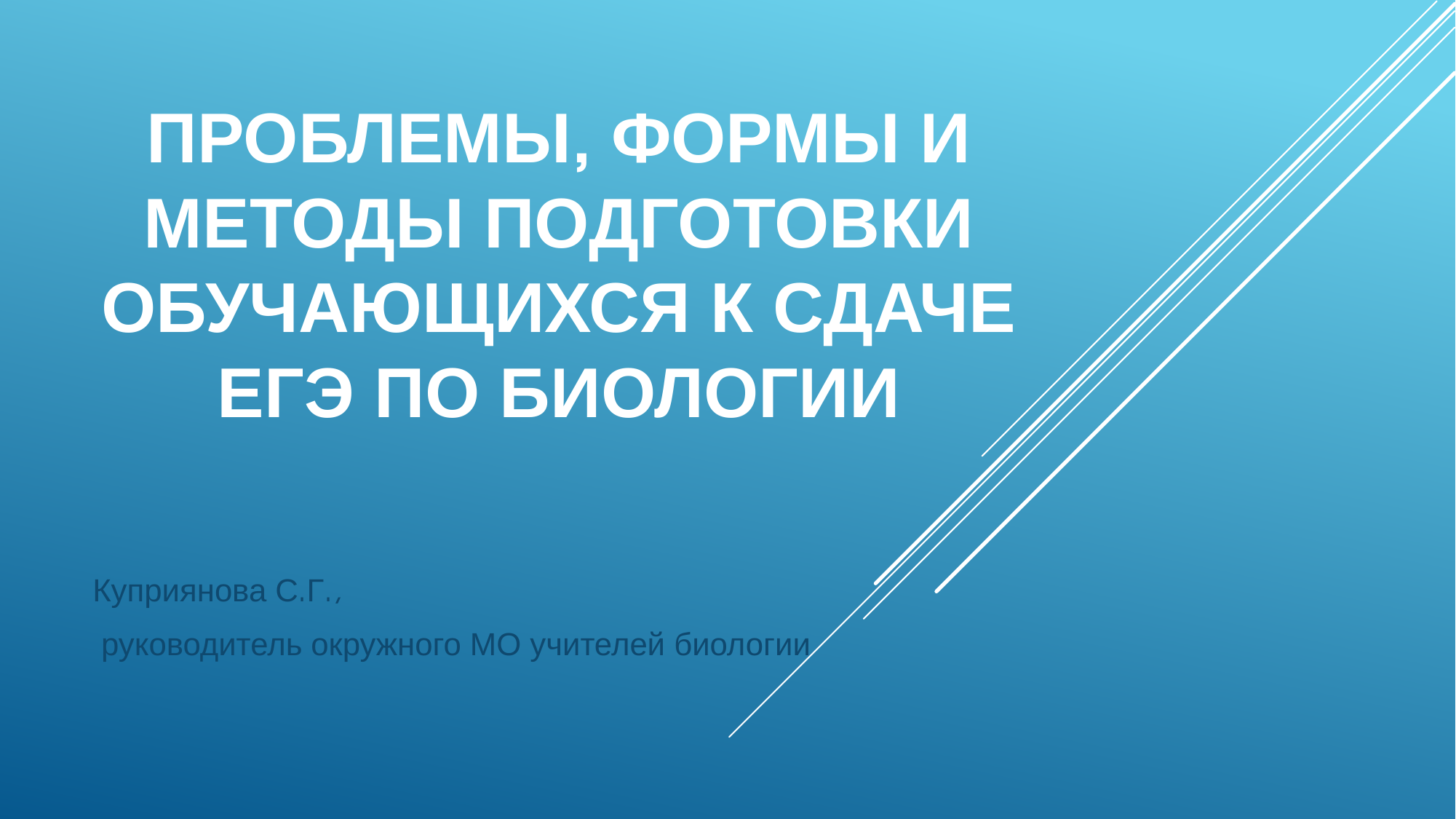

# Проблемы, формы и методы подготовки обучающихся к сдаче ЕГЭ по биологии
Куприянова С.Г.,
 руководитель окружного МО учителей биологии